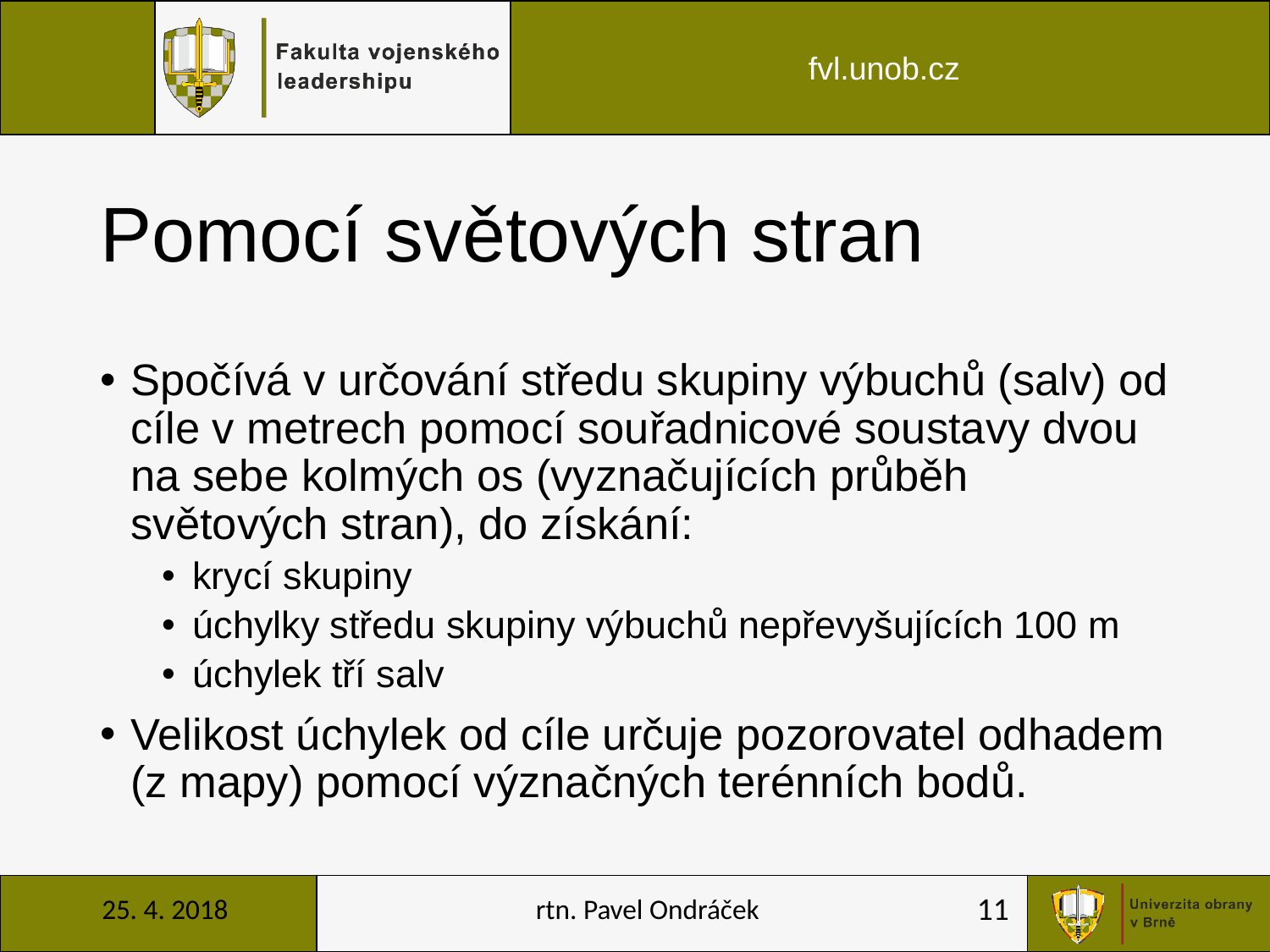

# Pomocí světových stran
Spočívá v určování středu skupiny výbuchů (salv) od cíle v metrech pomocí souřadnicové soustavy dvou na sebe kolmých os (vyznačujících průběh světových stran), do získání:
krycí skupiny
úchylky středu skupiny výbuchů nepřevyšujících 100 m
úchylek tří salv
Velikost úchylek od cíle určuje pozorovatel odhadem (z mapy) pomocí význačných terénních bodů.

25. 4. 2018
rtn. Pavel Ondráček
11